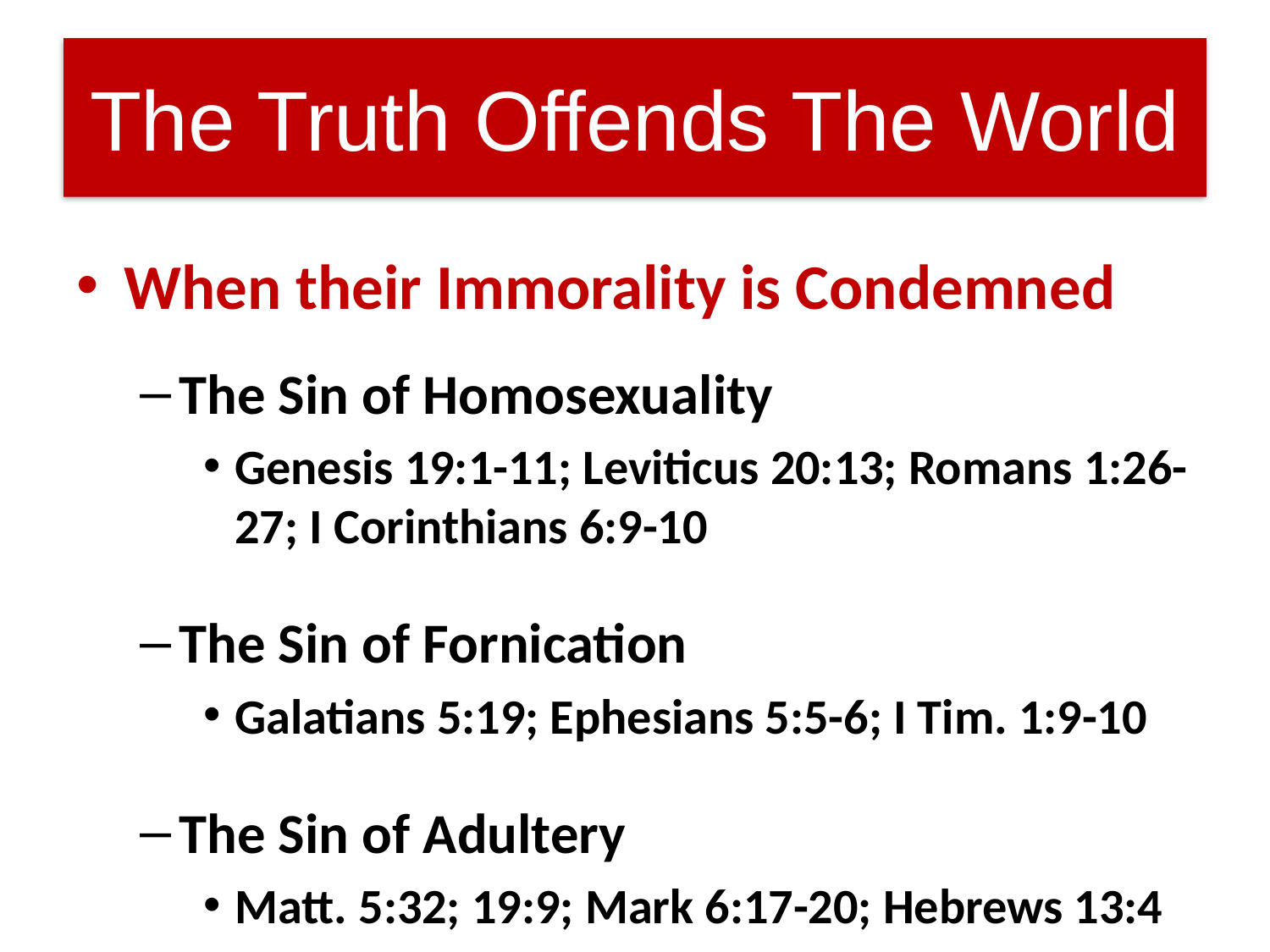

# The Truth Offends The World
When their Immorality is Condemned

The Sin of Homosexuality
Genesis 19:1-11; Leviticus 20:13; Romans 1:26-27; I Corinthians 6:9-10

The Sin of Fornication
Galatians 5:19; Ephesians 5:5-6; I Tim. 1:9-10

The Sin of Adultery
Matt. 5:32; 19:9; Mark 6:17-20; Hebrews 13:4